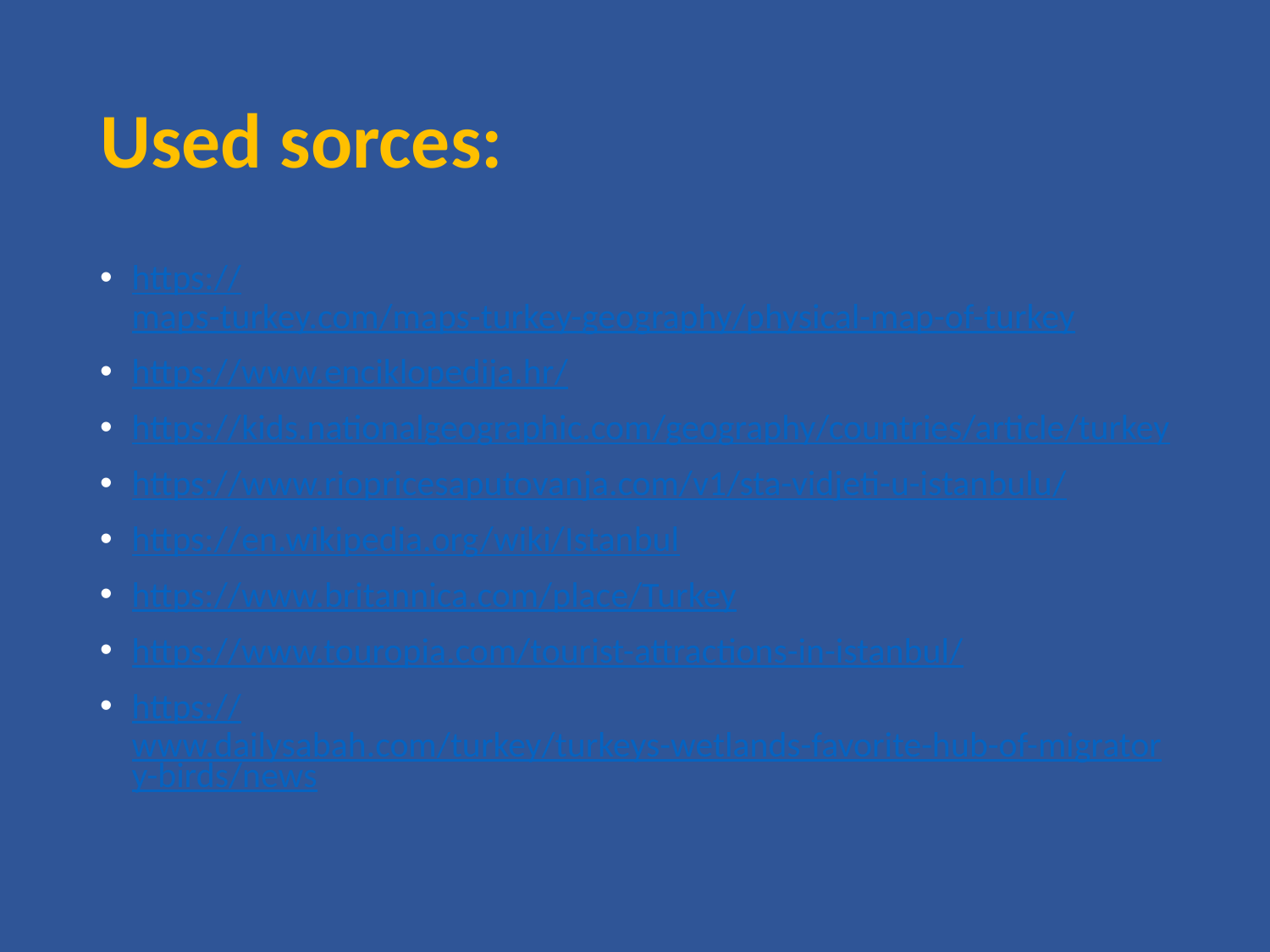

# Used sorces:
https://maps-turkey.com/maps-turkey-geography/physical-map-of-turkey
https://www.enciklopedija.hr/
https://kids.nationalgeographic.com/geography/countries/article/turkey
https://www.riopricesaputovanja.com/v1/sta-vidjeti-u-istanbulu/
https://en.wikipedia.org/wiki/Istanbul
https://www.britannica.com/place/Turkey
https://www.touropia.com/tourist-attractions-in-istanbul/
https://www.dailysabah.com/turkey/turkeys-wetlands-favorite-hub-of-migratory-birds/news